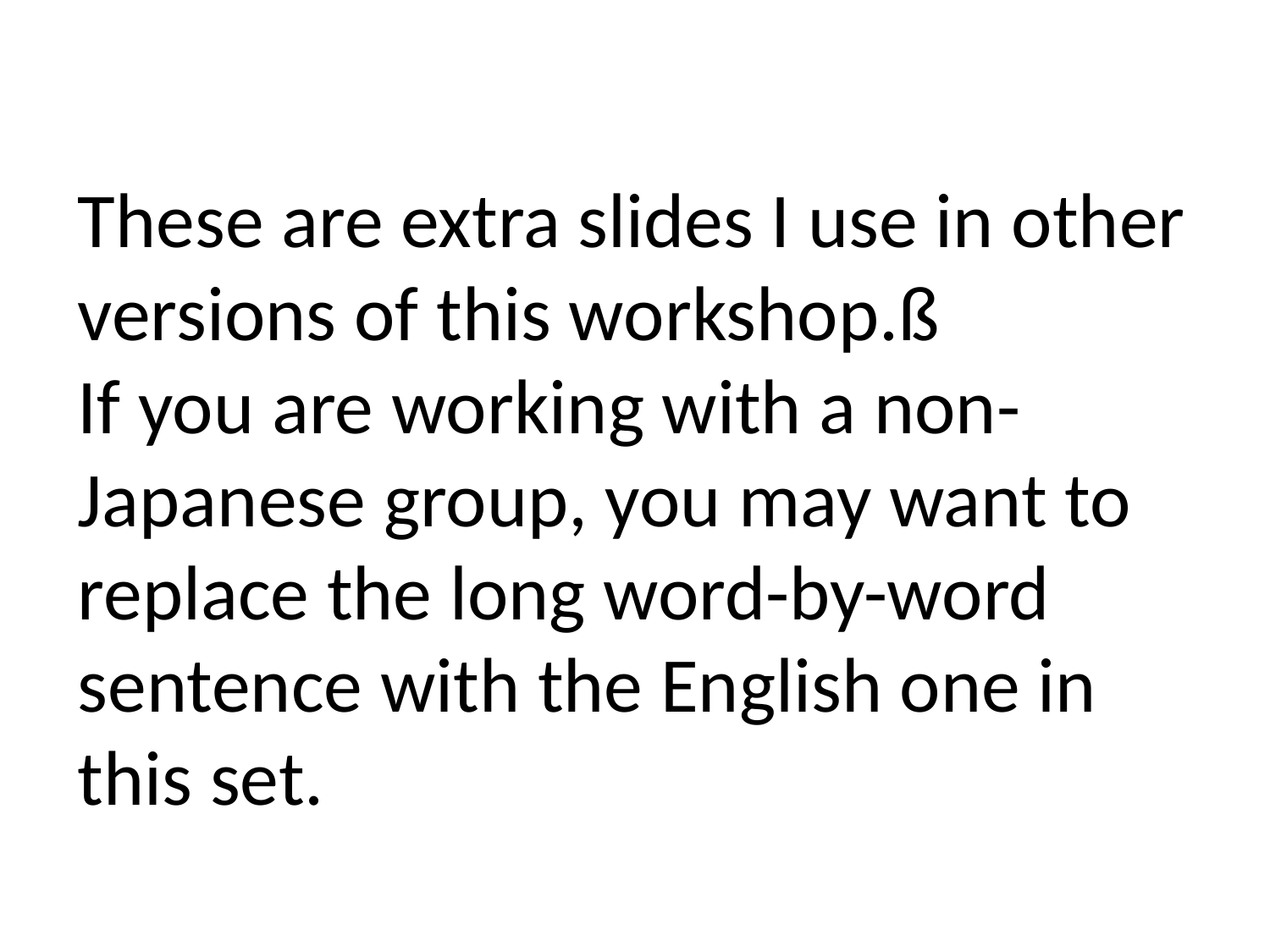

# These are extra slides I use in other versions of this workshop.ß If you are working with a non-Japanese group, you may want to replace the long word-by-word sentence with the English one in this set.